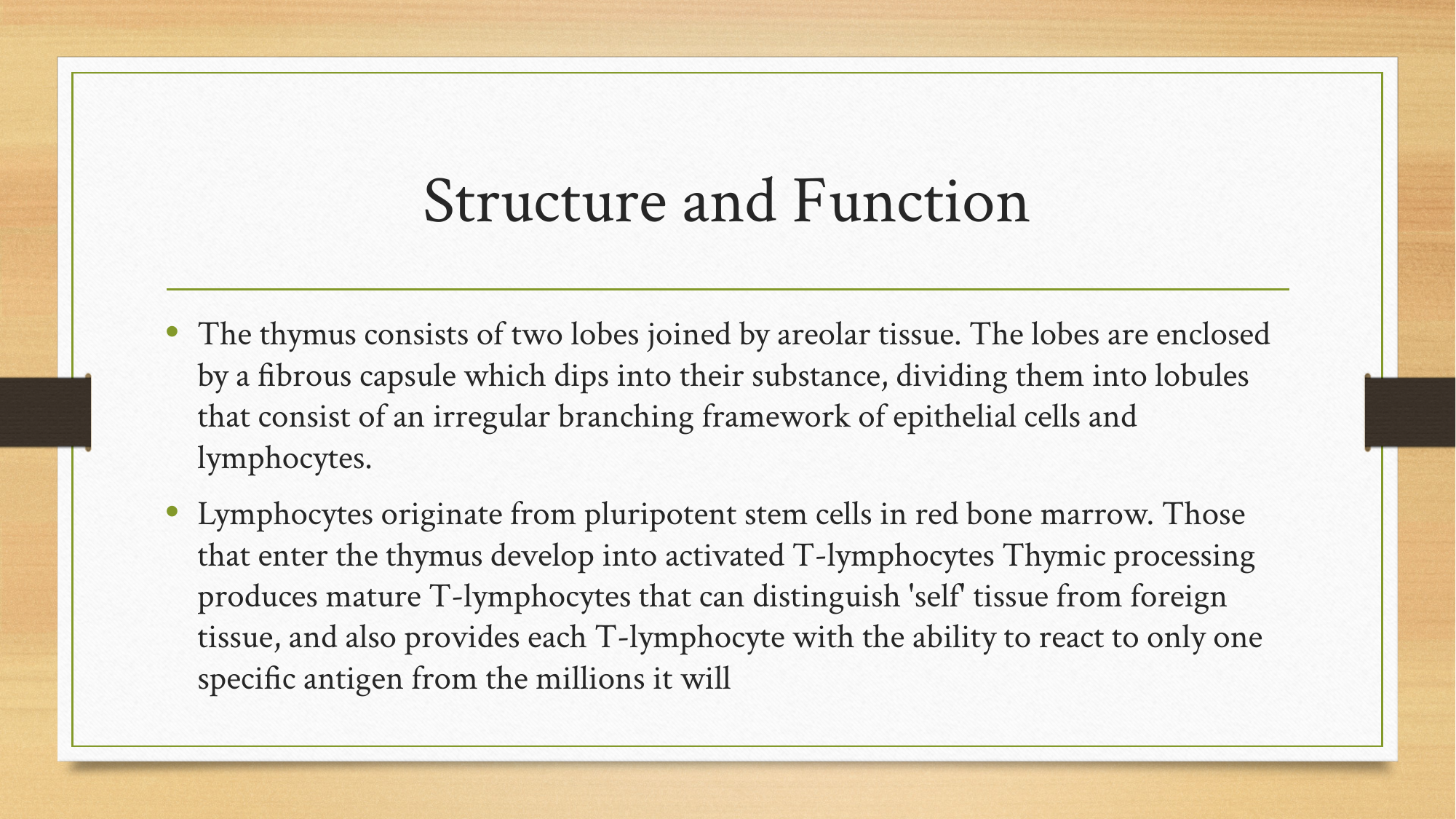

# Structure and Function
The thymus consists of two lobes joined by areolar tissue. The lobes are enclosed by a fibrous capsule which dips into their substance, dividing them into lobules that consist of an irregular branching framework of epithelial cells and lymphocytes.
Lymphocytes originate from pluripotent stem cells in red bone marrow. Those that enter the thymus develop into activated T-lymphocytes Thymic processing produces mature T-lymphocytes that can distinguish 'self' tissue from foreign tissue, and also provides each T-lymphocyte with the ability to react to only one specific antigen from the millions it will